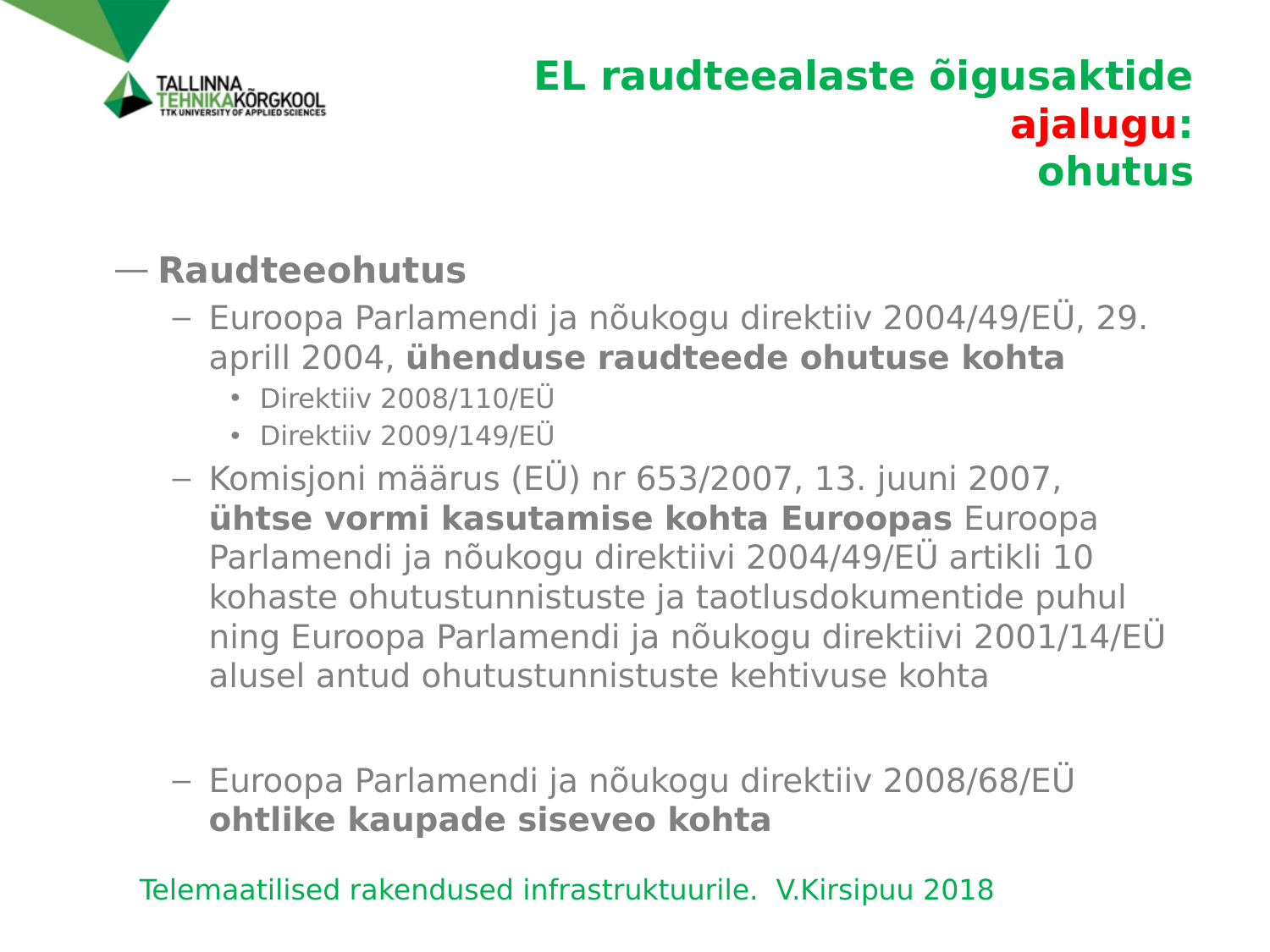

# EL raudteealaste õigusaktide ajalugu: ohutus
Raudteeohutus
Euroopa Parlamendi ja nõukogu direktiiv 2004/49/EÜ, 29. aprill 2004, ühenduse raudteede ohutuse kohta
Direktiiv 2008/110/EÜ
Direktiiv 2009/149/EÜ
Komisjoni määrus (EÜ) nr 653/2007, 13. juuni 2007, ühtse vormi kasutamise kohta Euroopas Euroopa Parlamendi ja nõukogu direktiivi 2004/49/EÜ artikli 10 kohaste ohutustunnistuste ja taotlusdokumentide puhul ning Euroopa Parlamendi ja nõukogu direktiivi 2001/14/EÜ alusel antud ohutustunnistuste kehtivuse kohta

Euroopa Parlamendi ja nõukogu direktiiv 2008/68/EÜ ohtlike kaupade siseveo kohta

Telemaatilised rakendused infrastruktuurile.  V.Kirsipuu 2018